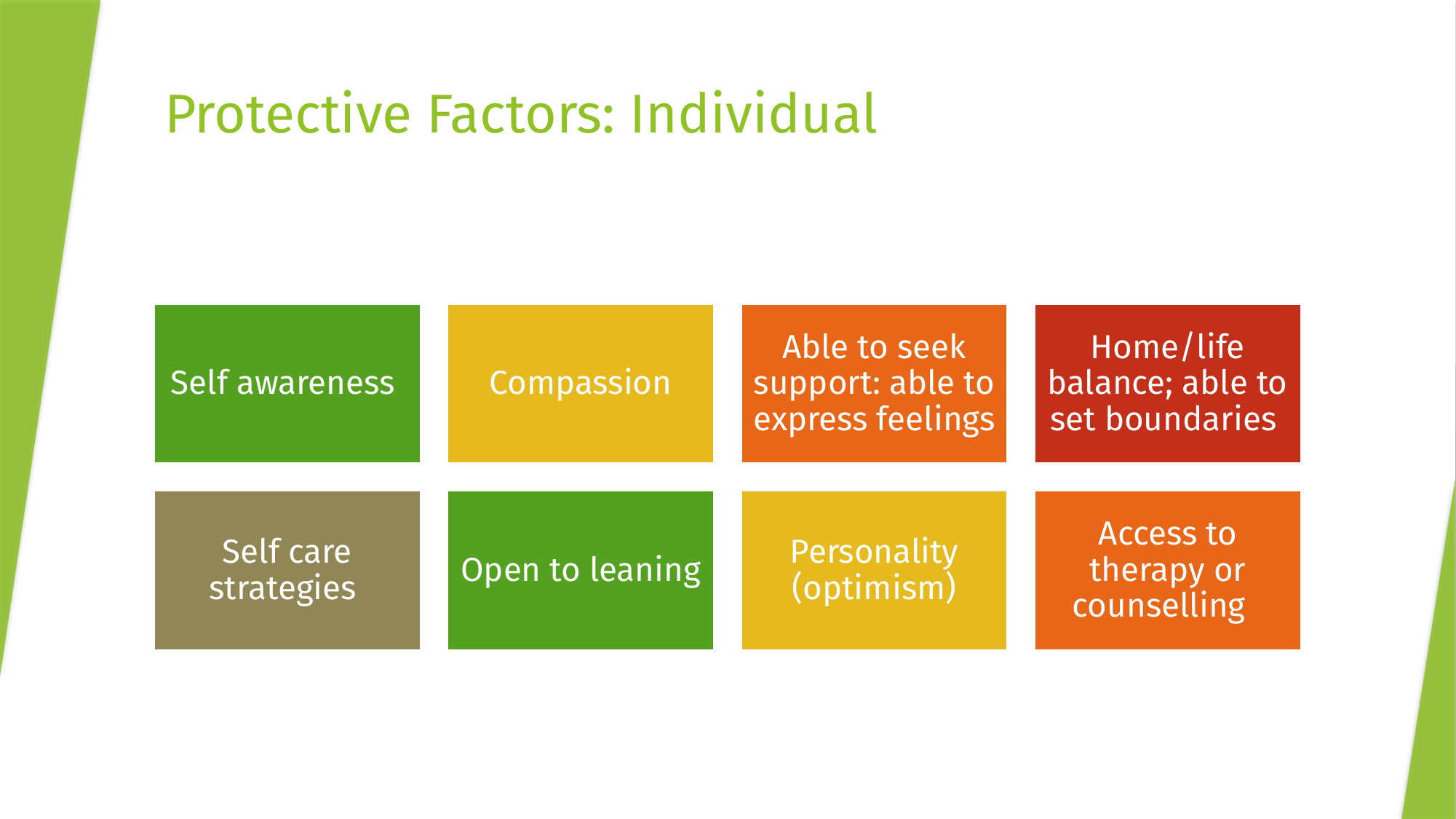

# Protective Factors: Individual
Self awareness
Compassion
Able to seek support: able to express feelings
Home/life balance; able to set boundaries
Self care strategies
Open to leaning
Personality (optimism)
Access to therapy or counselling